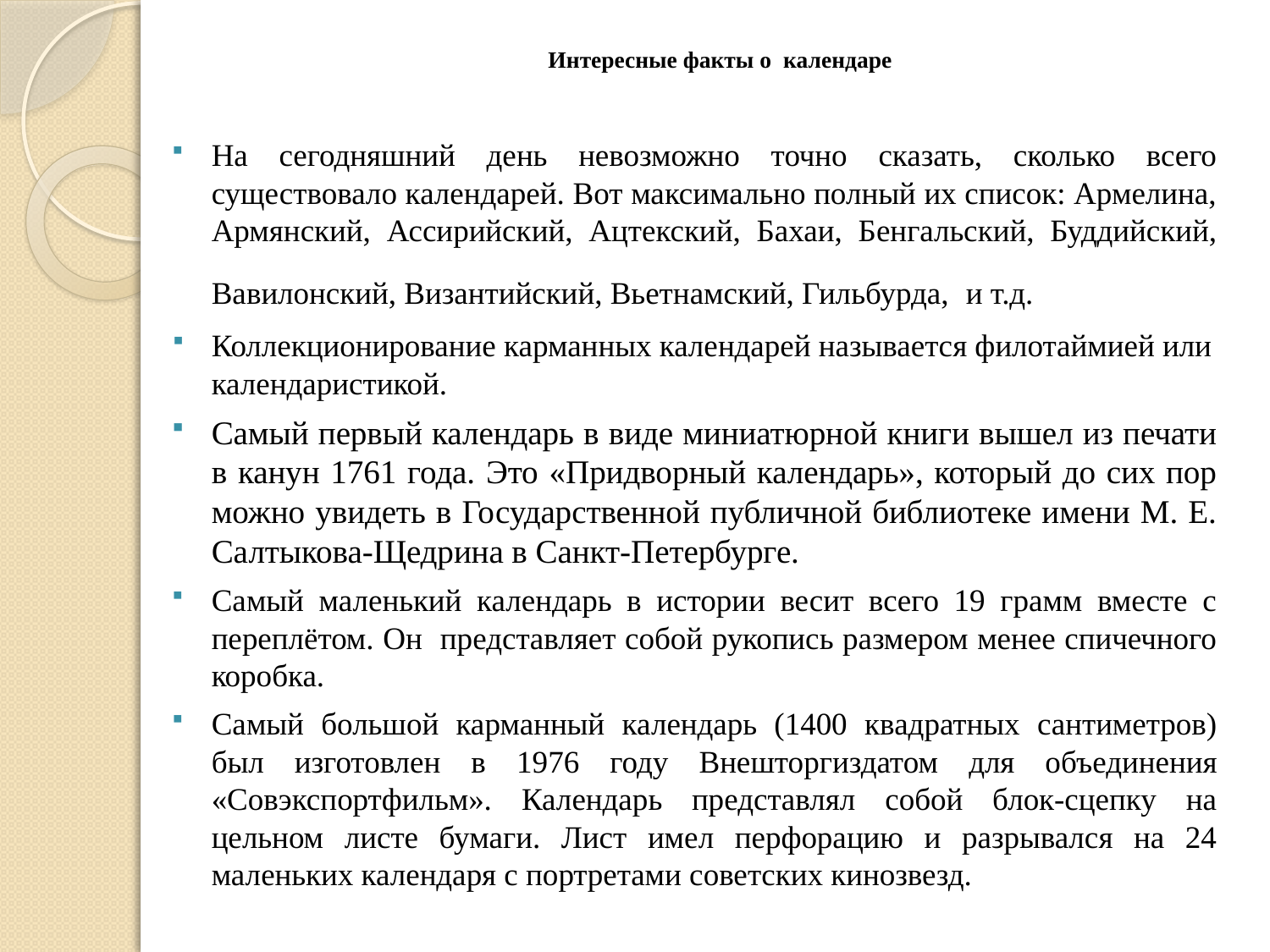

# Интересные факты о  календаре
На сегодняшний день невозможно точно сказать, сколько всего существовало календарей. Вот максимально полный их список: Армелина, Армянский, Ассирийский, Ацтекский, Бахаи, Бенгальский, Буддийский, Вавилонский, Византийский, Вьетнамский, Гильбурда, и т.д.
Коллекционирование карманных календарей называется филотаймией или календаристикой.
Самый первый календарь в виде миниатюрной книги вышел из печати в канун 1761 года. Это «Придворный календарь», который до сих пор можно увидеть в Государственной публичной библиотеке имени М. Е. Салтыкова-Щедрина в Санкт-Петербурге.
Самый маленький календарь в истории весит всего 19 грамм вместе с переплётом. Он  представляет собой рукопись размером менее спичечного коробка.
Самый большой карманный календарь (1400 квадратных сантиметров) был изготовлен в 1976 году Внешторгиздатом для объединения «Совэкспортфильм». Календарь представлял собой блок-сцепку на цельном листе бумаги. Лист имел перфорацию и разрывался на 24 маленьких календаря с портретами советских кинозвезд.